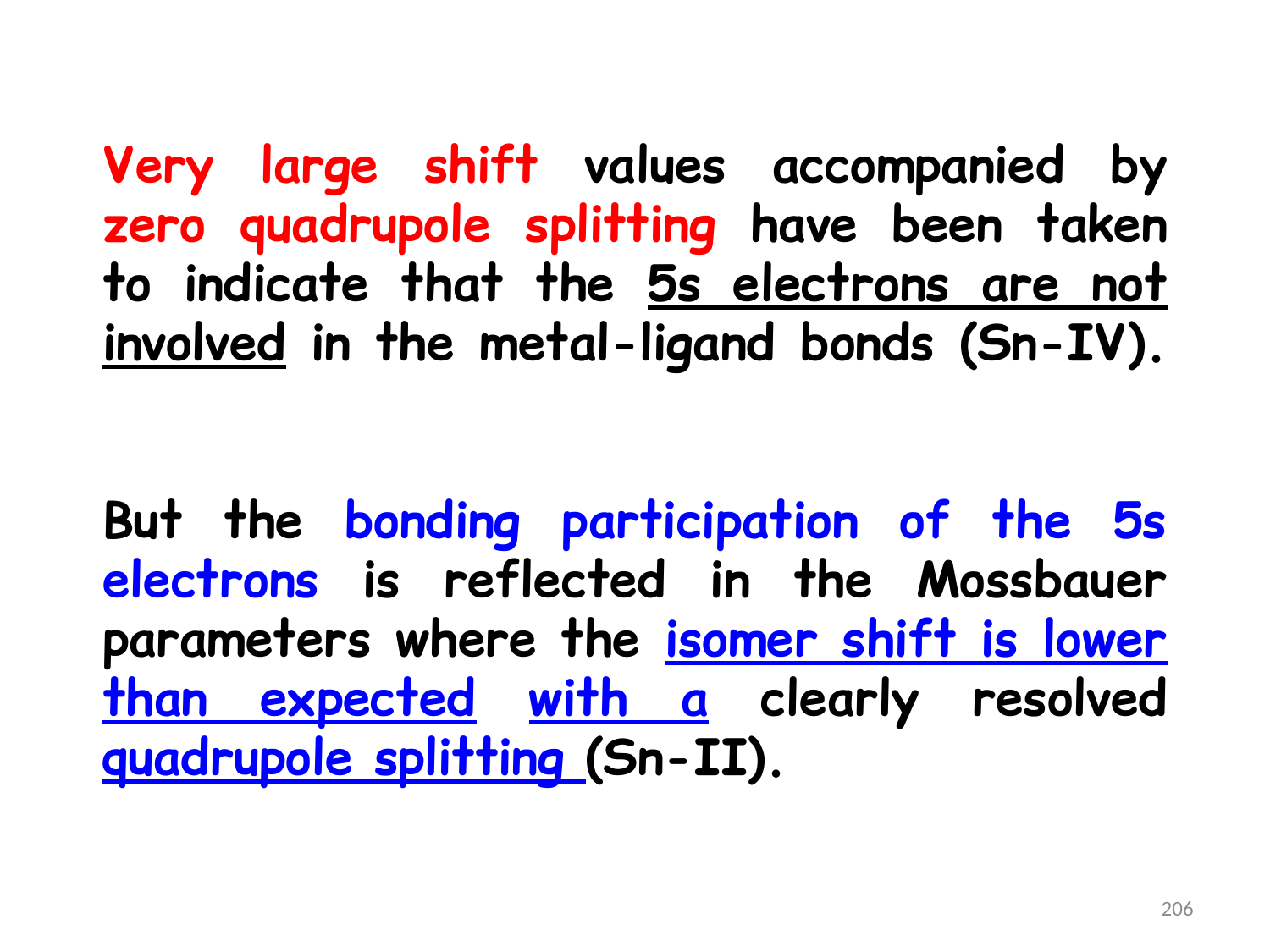

Very large shift values accompanied by zero quadrupole splitting have been taken to indicate that the 5s electrons are not involved in the metal-ligand bonds (Sn-IV).

But the bonding participation of the 5s electrons is reflected in the Mossbauer parameters where the isomer shift is lower than expected with a clearly resolved quadrupole splitting (Sn-II).
206